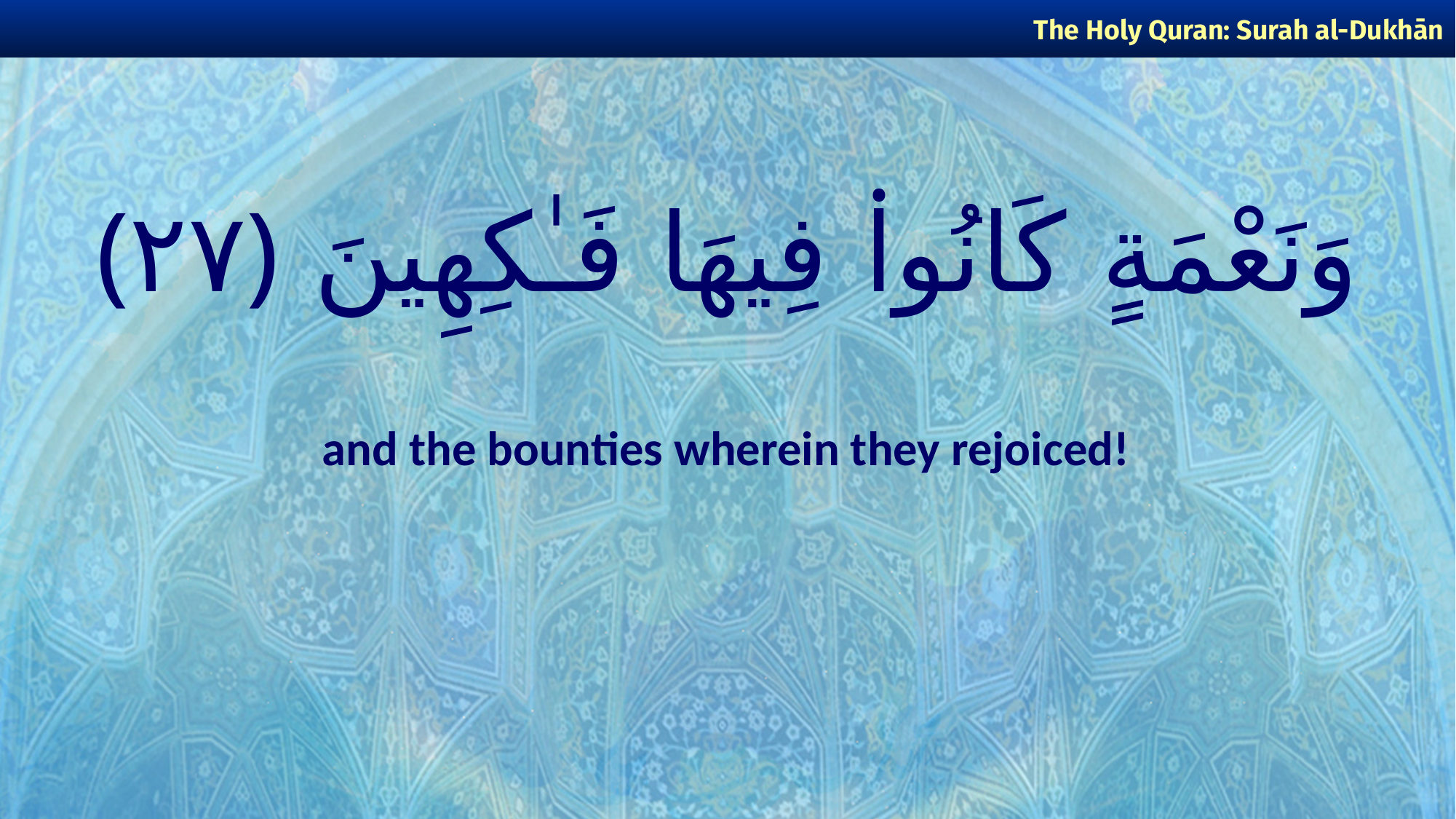

The Holy Quran: Surah al-Dukhān
# وَنَعْمَةٍ كَانُوا۟ فِيهَا فَـٰكِهِينَ ﴿٢٧﴾
and the bounties wherein they rejoiced!